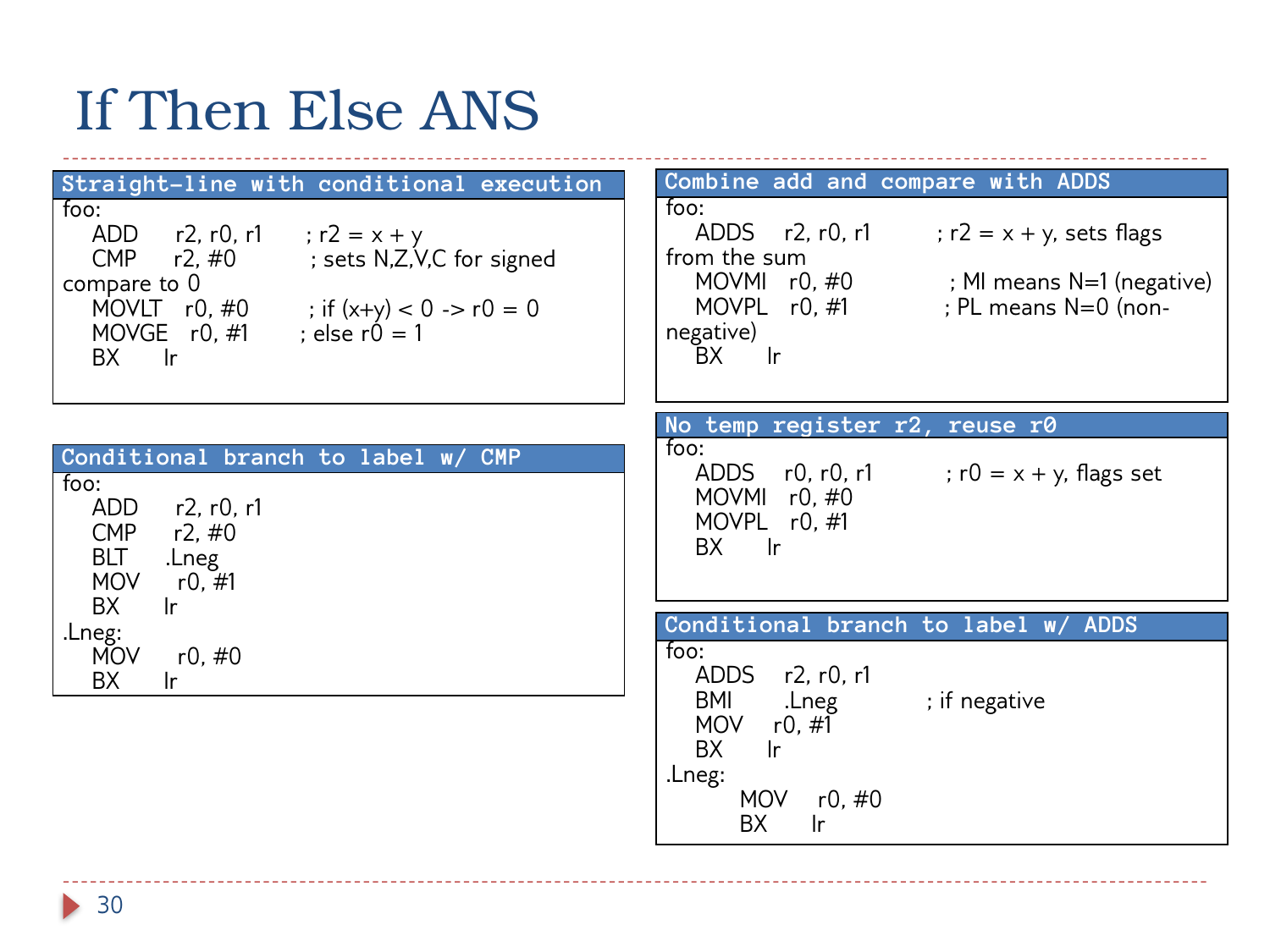

# If Then Else ANS
| Combine add and compare with ADDS |
| --- |
| foo: ADDS r2, r0, r1 ; r2 = x + y, sets flags from the sum MOVMI r0, #0 ; MI means N=1 (negative) MOVPL r0, #1 ; PL means N=0 (non-negative) BX lr |
| Straight-line with conditional execution |
| --- |
| foo: ADD r2, r0, r1 ; r2 = x + y CMP r2, #0 ; sets N,Z,V,C for signed compare to 0 MOVLT r0, #0 ; if (x+y) < 0 -> r0 = 0 MOVGE r0, #1 ; else r0 = 1 BX lr |
| No temp register r2, reuse r0 |
| --- |
| foo: ADDS r0, r0, r1 ; r0 = x + y, flags set MOVMI r0, #0 MOVPL r0, #1 BX lr |
| Conditional branch to label w/ CMP |
| --- |
| foo: ADD r2, r0, r1 CMP r2, #0 BLT .Lneg MOV r0, #1 BX lr .Lneg: MOV r0, #0 BX lr |
| Conditional branch to label w/ ADDS |
| --- |
| foo: ADDS r2, r0, r1 BMI .Lneg ; if negative MOV r0, #1 BX lr .Lneg: MOV r0, #0 BX lr |
30